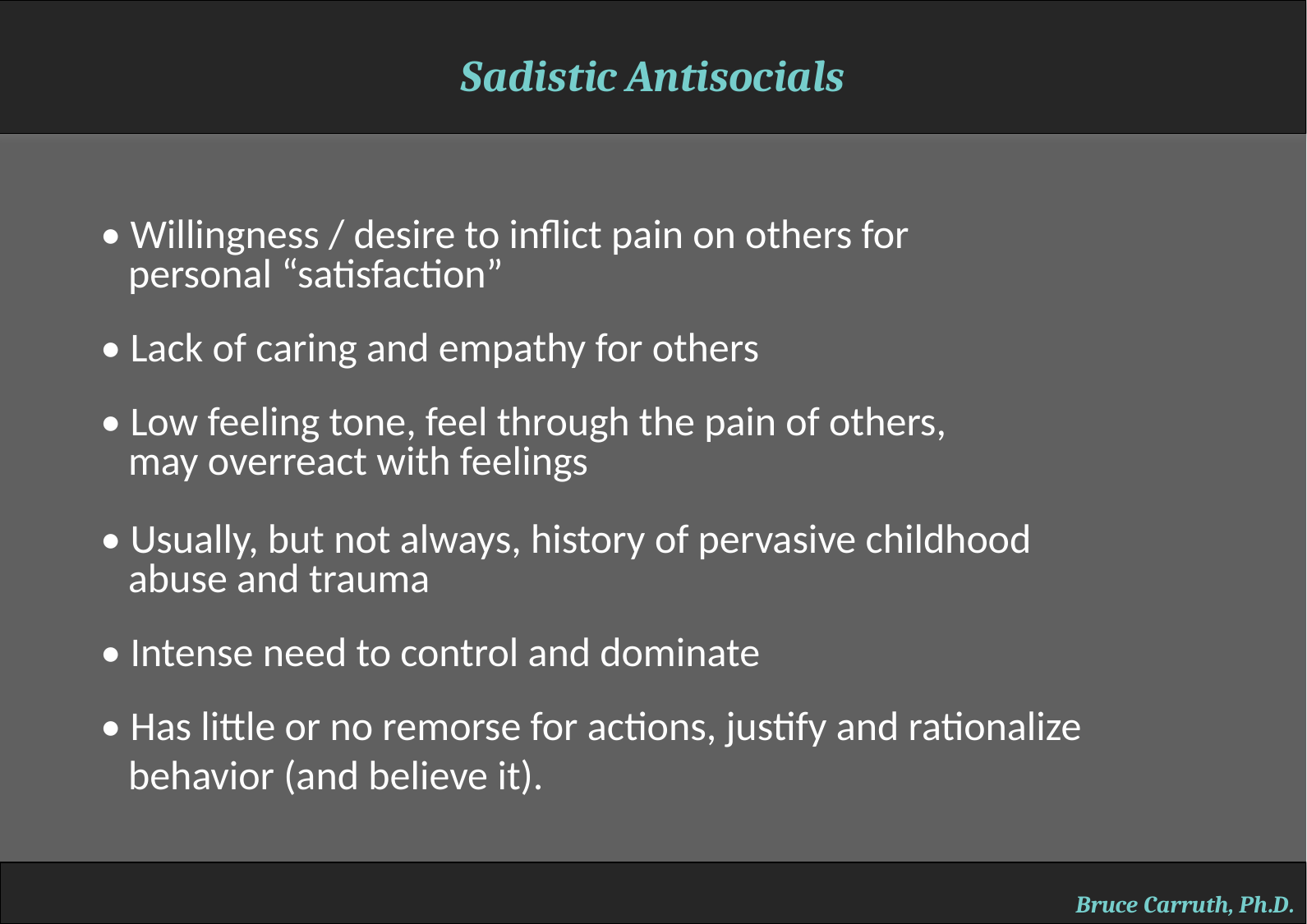

Sadistic Antisocials
• Willingness / desire to inflict pain on others for
   personal “satisfaction”
• Lack of caring and empathy for others
• Low feeling tone, feel through the pain of others,
   may overreact with feelings

• Usually, but not always, history of pervasive childhood
   abuse and trauma
• Intense need to control and dominate

• Has little or no remorse for actions, justify and rationalize
   behavior (and believe it).
Bruce Carruth, Ph.D.